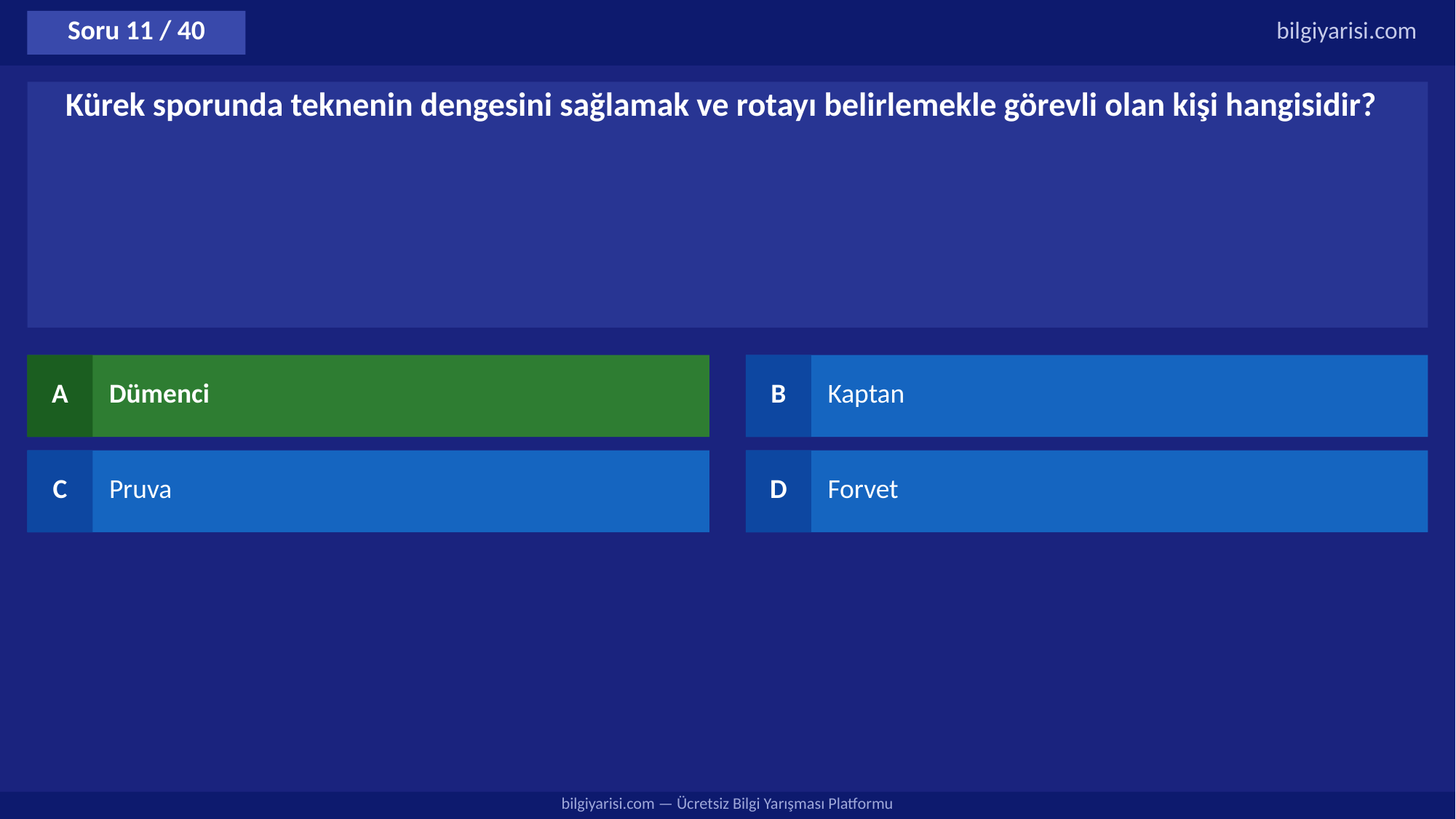

Soru 11 / 40
bilgiyarisi.com

Kürek sporunda teknenin dengesini sağlamak ve rotayı belirlemekle görevli olan kişi hangisidir?

A
Dümenci

B
Kaptan

C
Pruva

D
Forvet
bilgiyarisi.com — Ücretsiz Bilgi Yarışması Platformu